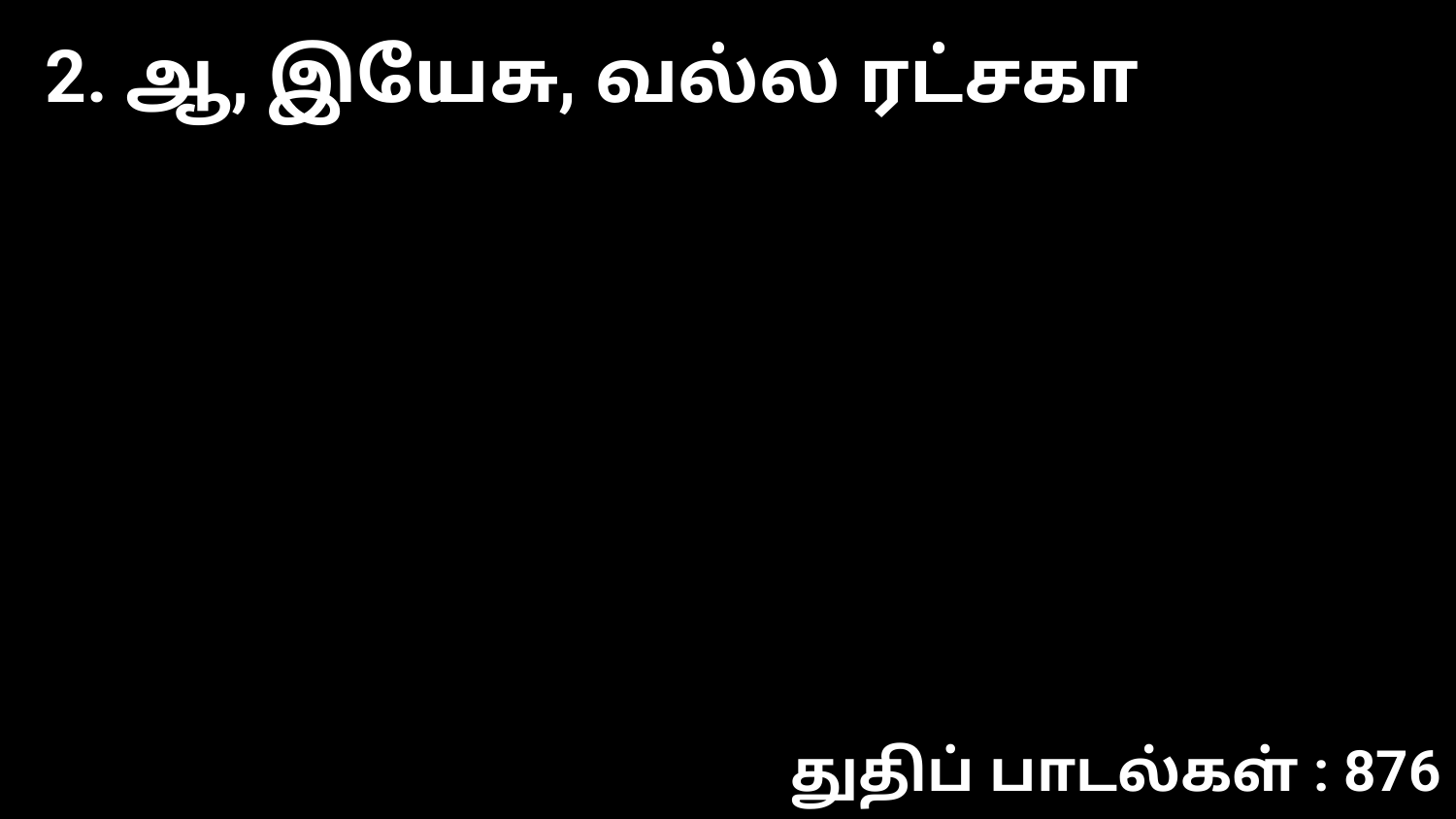

2. ஆ, இயேசு, வல்ல ரட்சகா
துதிப் பாடல்கள் : 876